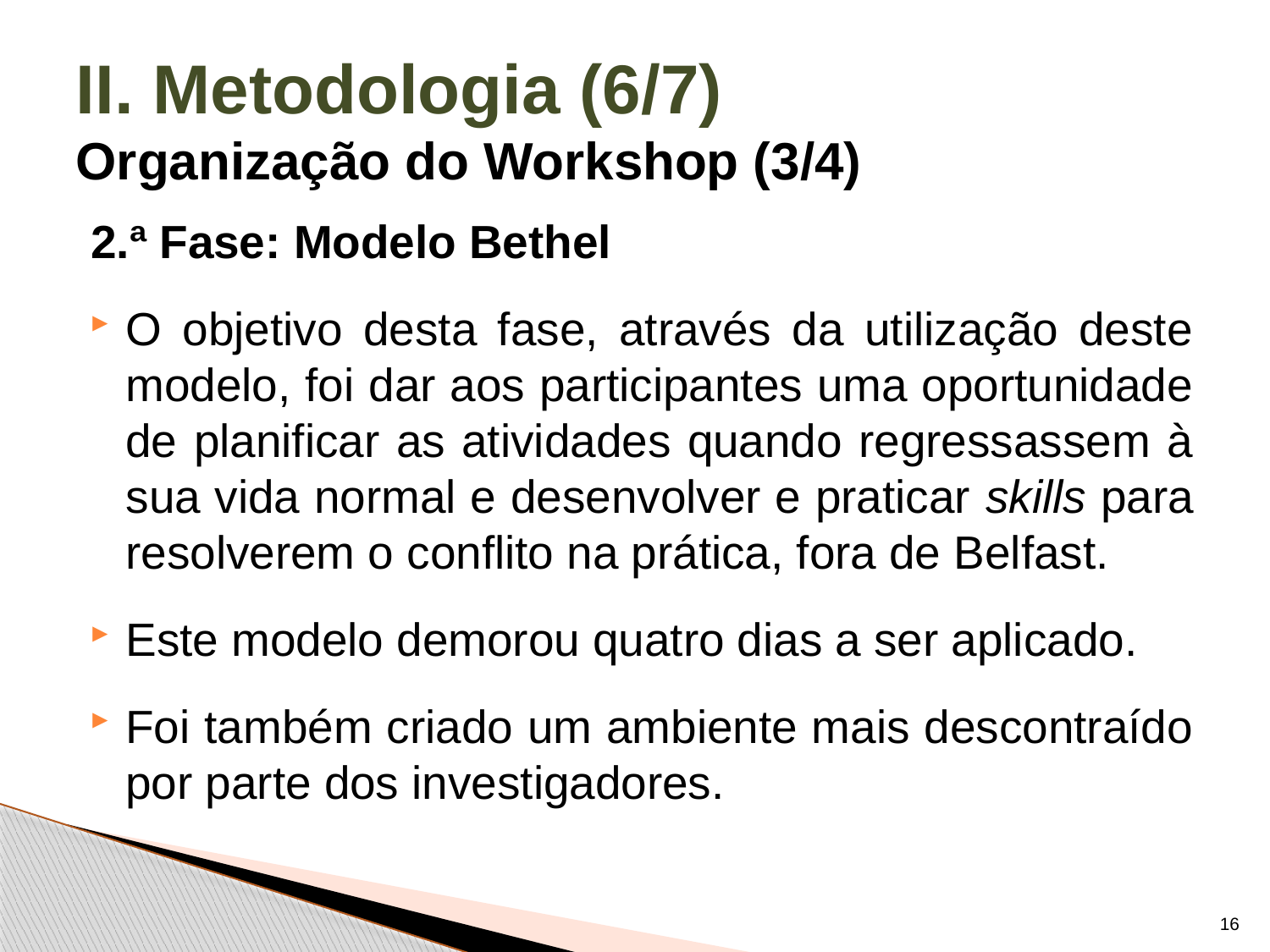

# II. Metodologia (6/7) Organização do Workshop (3/4)
2.ª Fase: Modelo Bethel
O objetivo desta fase, através da utilização deste modelo, foi dar aos participantes uma oportunidade de planificar as atividades quando regressassem à sua vida normal e desenvolver e praticar skills para resolverem o conflito na prática, fora de Belfast.
Este modelo demorou quatro dias a ser aplicado.
Foi também criado um ambiente mais descontraído por parte dos investigadores.
16